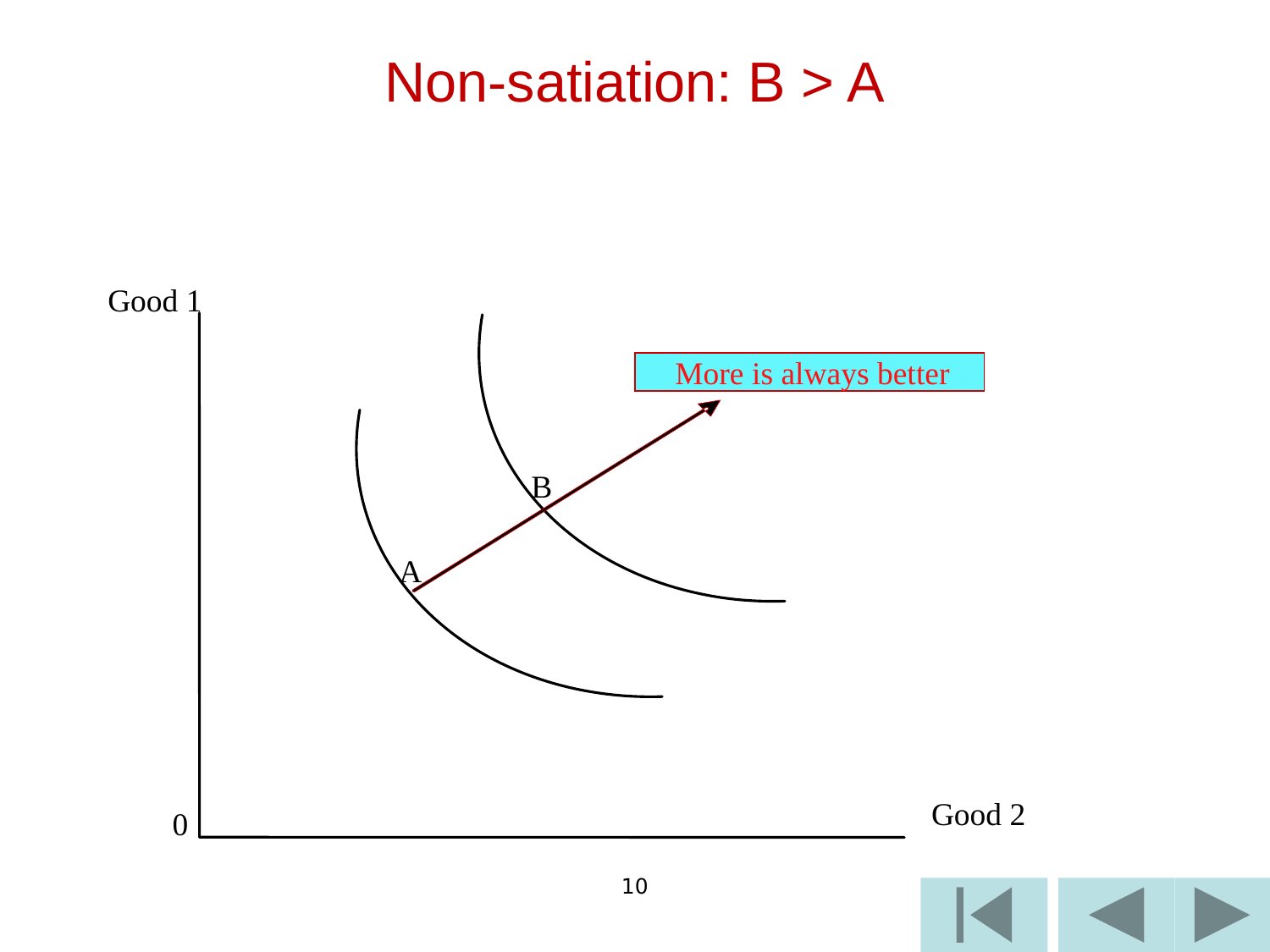

# Non-satiation: B > A

Good 1

     More is always better

B

  A

Good 2
       0

10